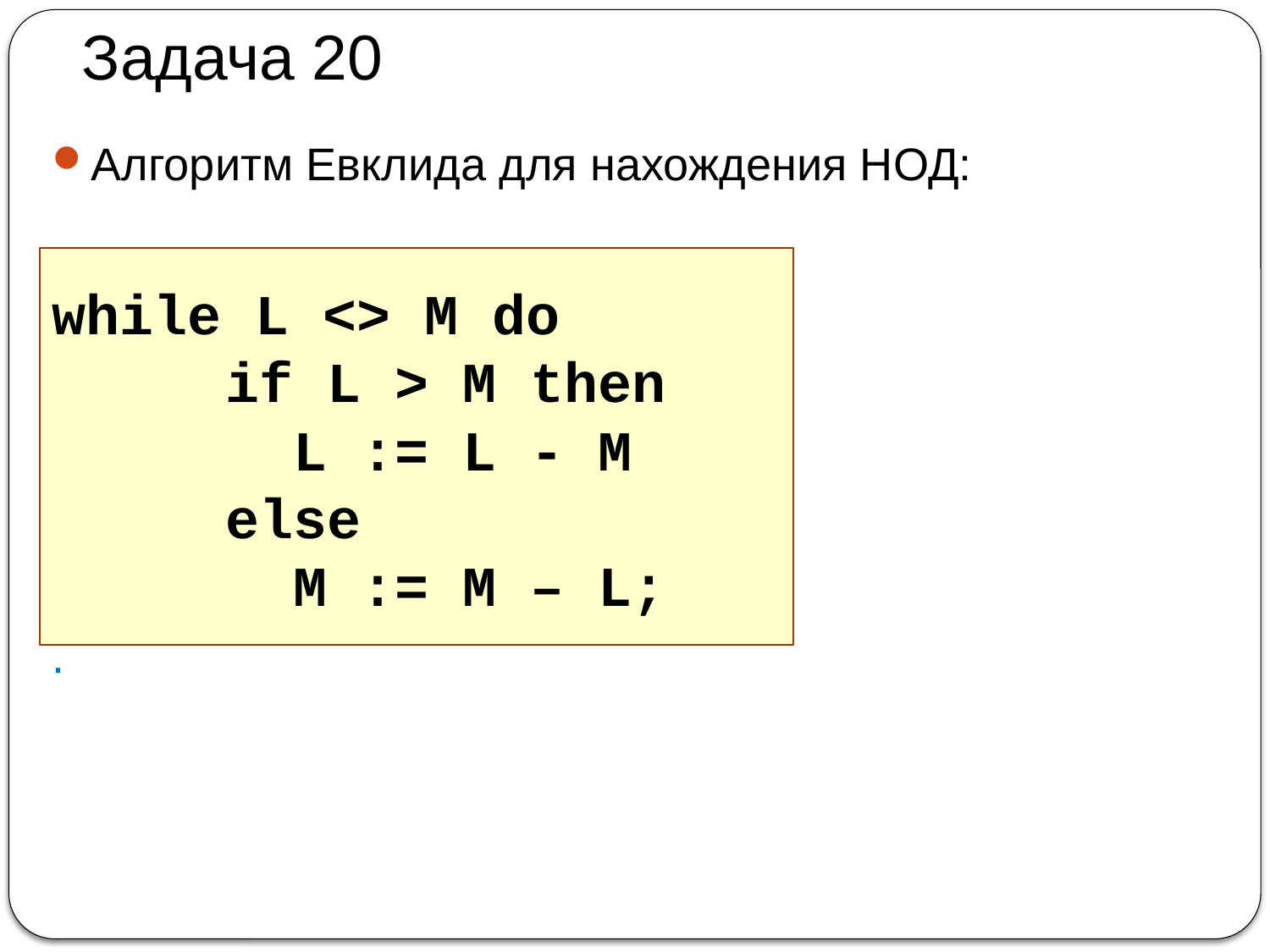

Задача 20
Алгоритм Евклида для нахождения НОД:

while L <> M do
    if L > M then
      L := L - M
    else
      M := M – L;
.